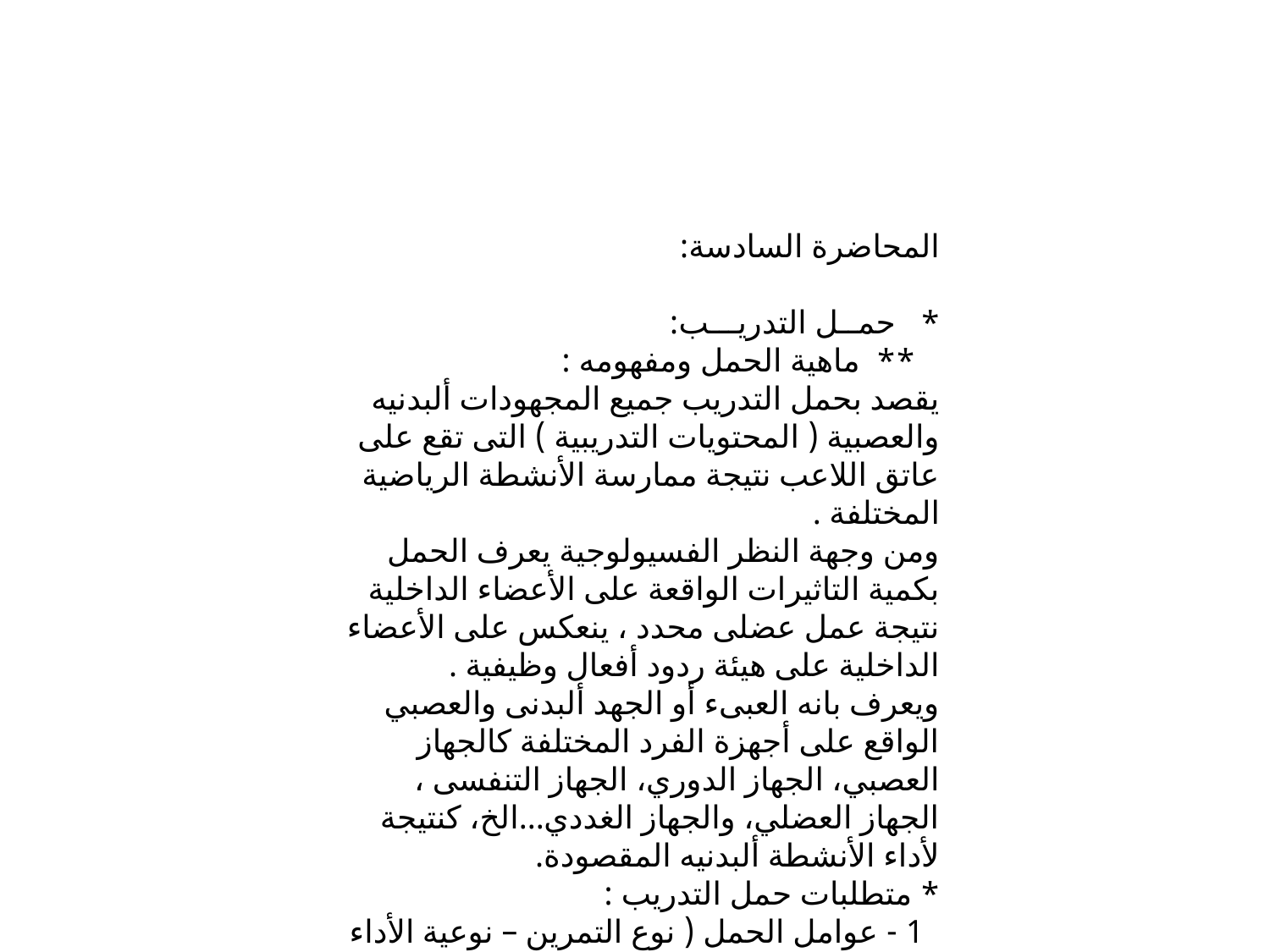

المحاضرة السادسة:

*   حمــل التدريـــب:
   **  ماهية الحمل ومفهومه :
يقصد بحمل التدريب جميع المجهودات ألبدنيه والعصبية ( المحتويات التدريبية ) التى تقع على عاتق اللاعب نتيجة ممارسة الأنشطة الرياضية المختلفة .
ومن وجهة النظر الفسيولوجية يعرف الحمل بكمية التاثيرات الواقعة على الأعضاء الداخلية نتيجة عمل عضلى محدد ، ينعكس على الأعضاء الداخلية على هيئة ردود أفعال وظيفية .
ويعرف بانه العبىء أو الجهد ألبدنى والعصبي الواقع على أجهزة الفرد المختلفة كالجهاز العصبي، الجهاز الدوري، الجهاز التنفسى ، الجهاز العضلي، والجهاز الغددي...الخ، كنتيجة لأداء الأنشطة ألبدنيه المقصودة.
* متطلبات حمل التدريب :
  1 - عوامل الحمل ( نوع التمرين – نوعية الأداء الحركى – حجم المجهود – شدة المجهود ) .
  2- الطرق الخاصة لتنظيم الحمل ( الطرق التدريبية –